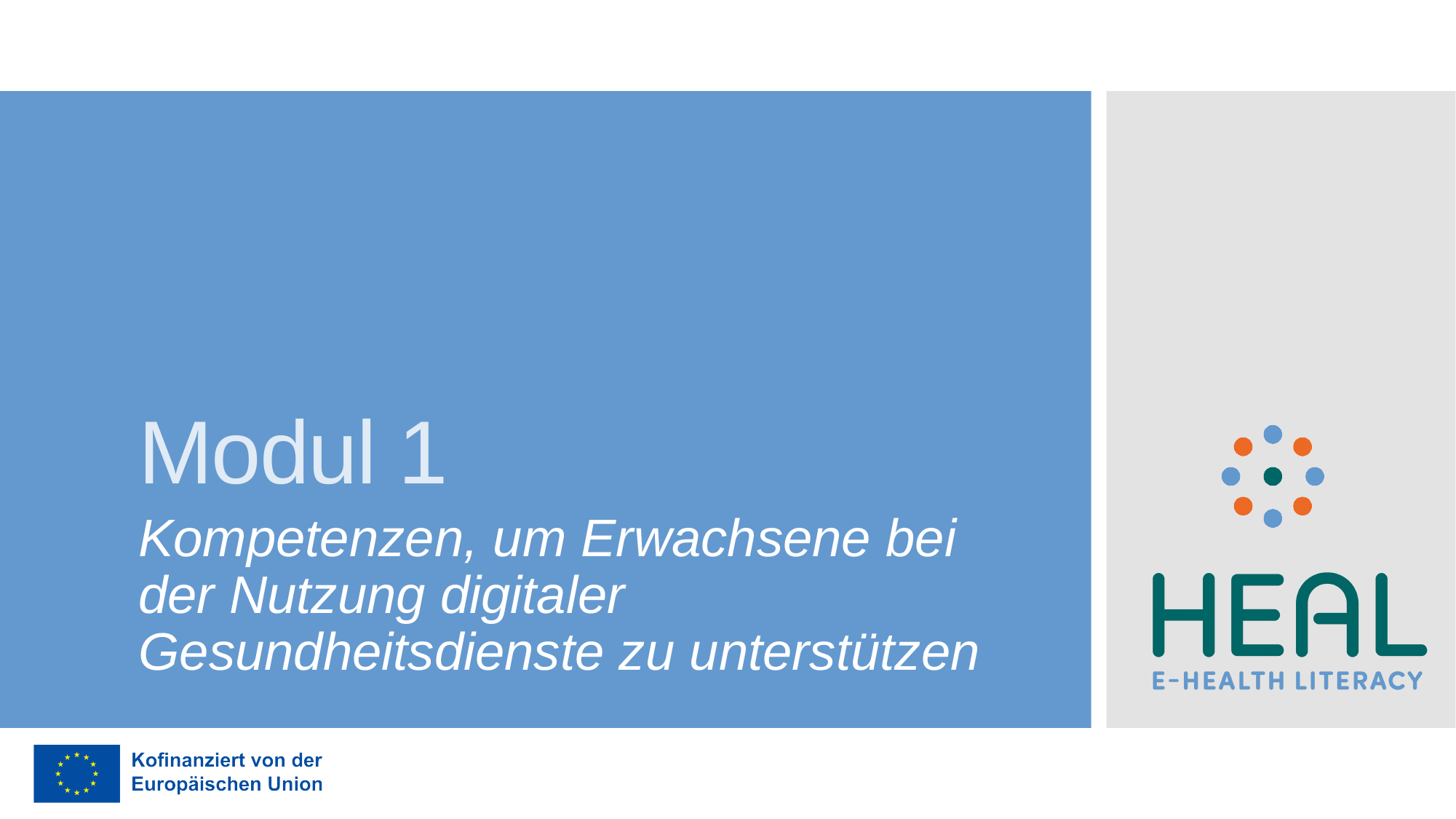

# Modul 1
Kompetenzen, um Erwachsene bei der Nutzung digitaler Gesundheitsdienste zu unterstützen